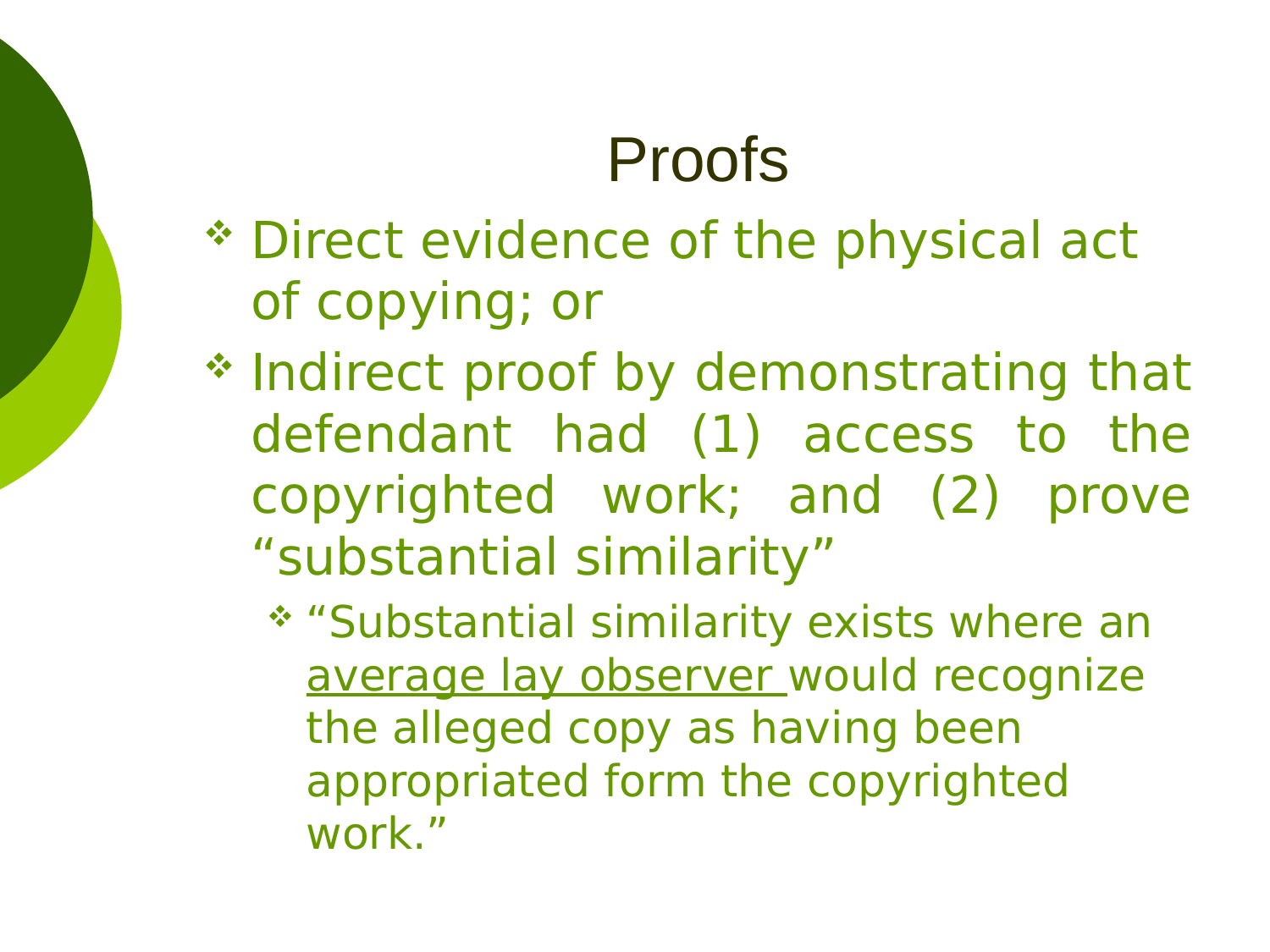

# Proofs
Direct evidence of the physical act of copying; or
Indirect proof by demonstrating that defendant had (1) access to the copyrighted work; and (2) prove “substantial similarity”
“Substantial similarity exists where an average lay observer would recognize the alleged copy as having been appropriated form the copyrighted work.”
30